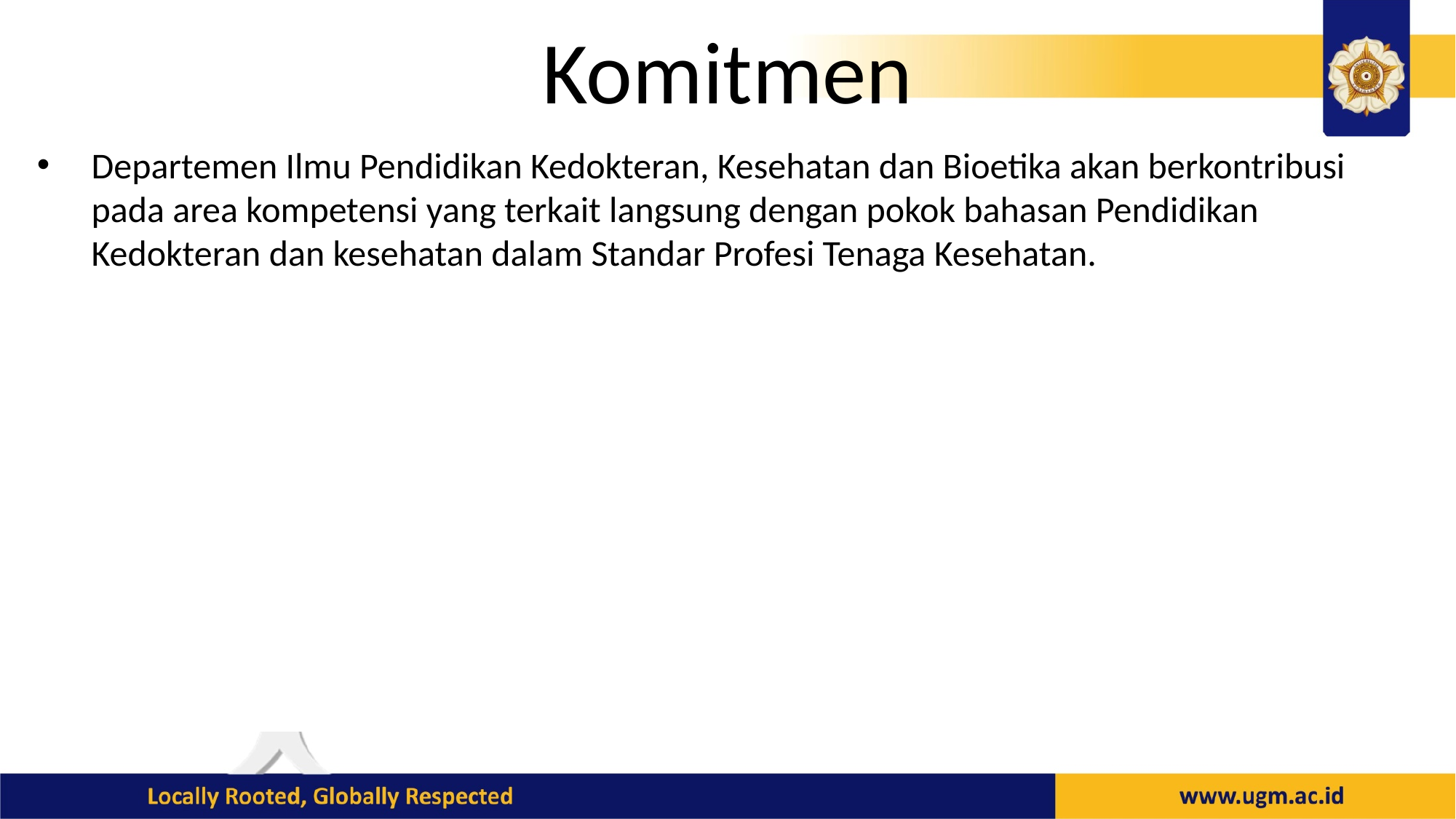

# Komitmen
Departemen Ilmu Pendidikan Kedokteran, Kesehatan dan Bioetika akan berkontribusi pada area kompetensi yang terkait langsung dengan pokok bahasan Pendidikan Kedokteran dan kesehatan dalam Standar Profesi Tenaga Kesehatan.